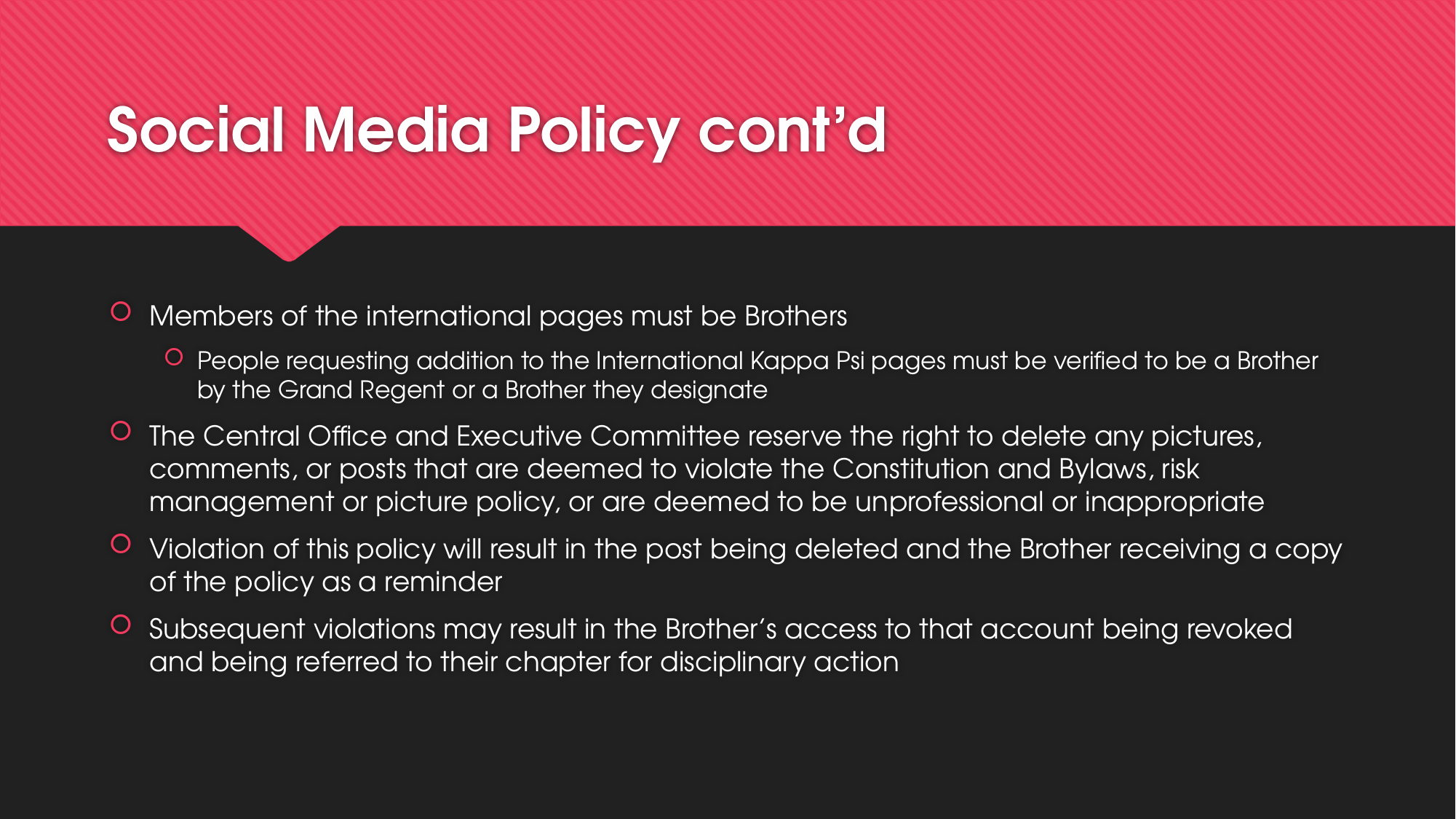

# Social Media Policy cont’d
Members of the international pages must be Brothers
People requesting addition to the International Kappa Psi pages must be verified to be a Brother by the Grand Regent or a Brother they designate
The Central Office and Executive Committee reserve the right to delete any pictures, comments, or posts that are deemed to violate the Constitution and Bylaws, risk management or picture policy, or are deemed to be unprofessional or inappropriate
Violation of this policy will result in the post being deleted and the Brother receiving a copy of the policy as a reminder
Subsequent violations may result in the Brother’s access to that account being revoked and being referred to their chapter for disciplinary action